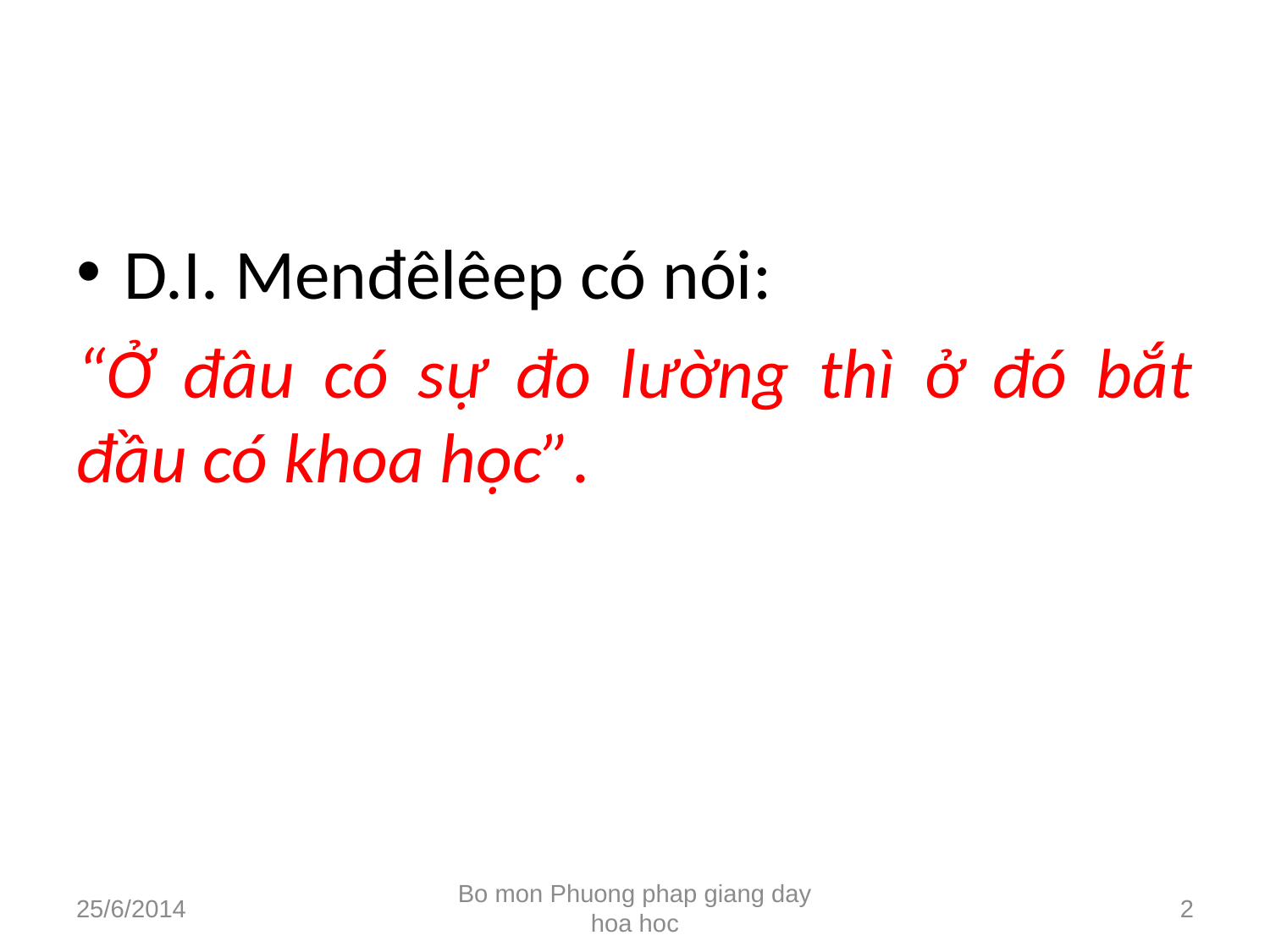

D.I. Menđêlêep có nói:
“Ở đâu có sự đo lường thì ở đó bắt đầu có khoa học”.
25/6/2014
Bo mon Phuong phap giang day hoa hoc
2